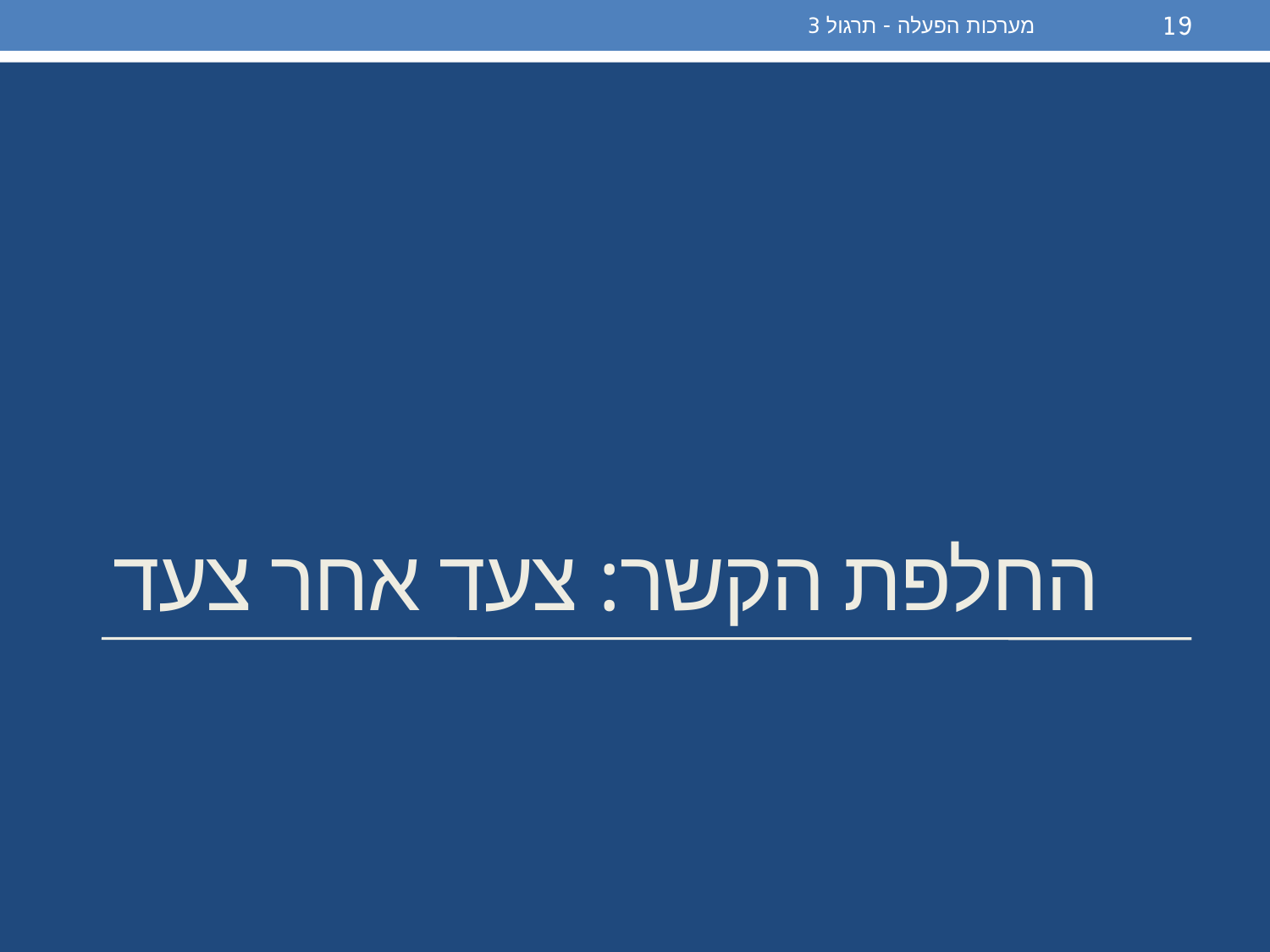

מערכות הפעלה - תרגול 3
19
# החלפת הקשר: צעד אחר צעד